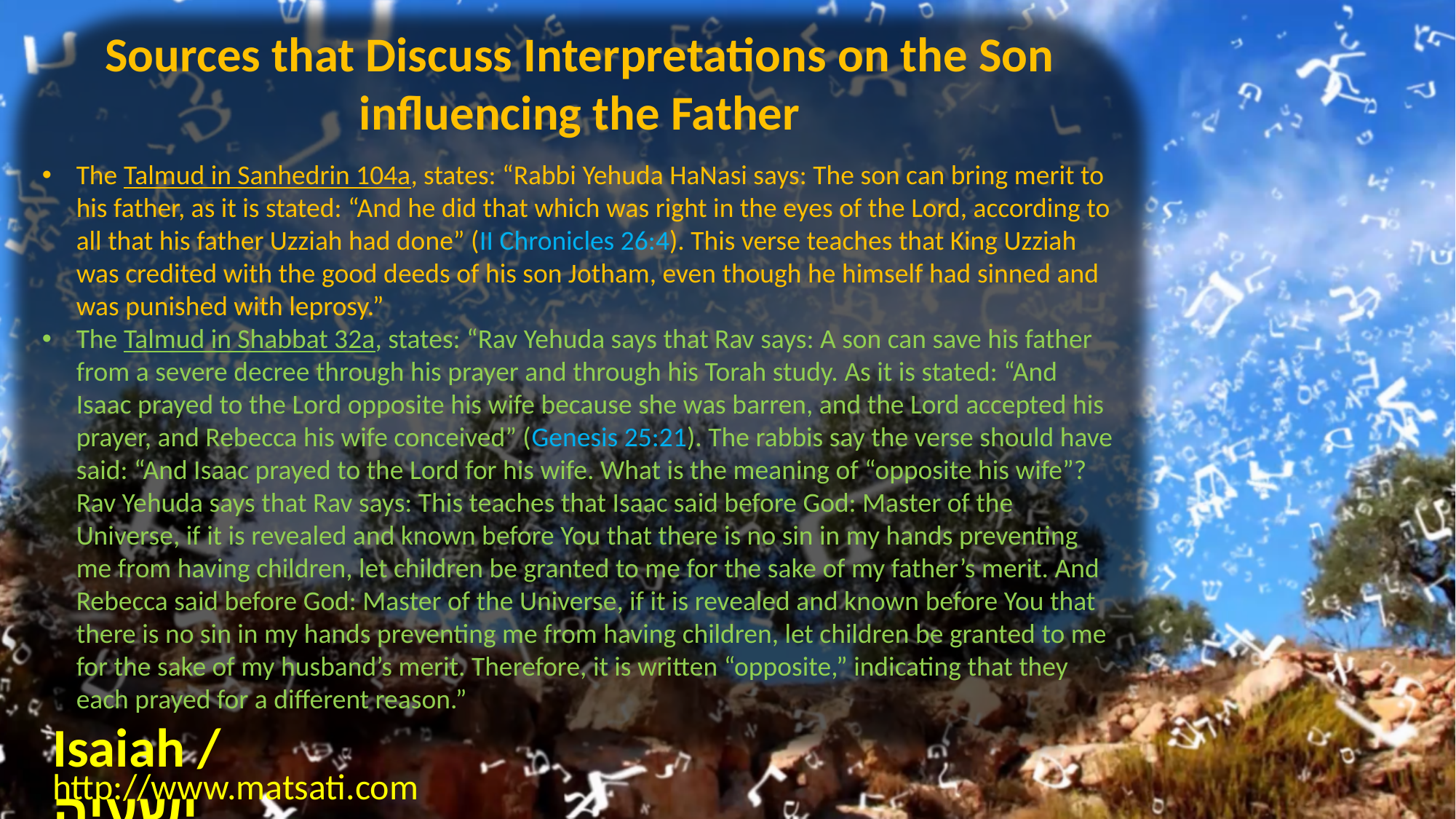

Sources that Discuss Interpretations on the Son influencing the Father

The Talmud in Sanhedrin 104a, states: “Rabbi Yehuda HaNasi says: The son can bring merit to his father, as it is stated: “And he did that which was right in the eyes of the Lord, according to all that his father Uzziah had done” (II Chronicles 26:4). This verse teaches that King Uzziah was credited with the good deeds of his son Jotham, even though he himself had sinned and was punished with leprosy.”
The Talmud in Shabbat 32a, states: “Rav Yehuda says that Rav says: A son can save his father from a severe decree through his prayer and through his Torah study. As it is stated: “And Isaac prayed to the Lord opposite his wife because she was barren, and the Lord accepted his prayer, and Rebecca his wife conceived” (Genesis 25:21). The rabbis say the verse should have said: “And Isaac prayed to the Lord for his wife. What is the meaning of “opposite his wife”? Rav Yehuda says that Rav says: This teaches that Isaac said before God: Master of the Universe, if it is revealed and known before You that there is no sin in my hands preventing me from having children, let children be granted to me for the sake of my father’s merit. And Rebecca said before God: Master of the Universe, if it is revealed and known before You that there is no sin in my hands preventing me from having children, let children be granted to me for the sake of my husband’s merit. Therefore, it is written “opposite,” indicating that they each prayed for a different reason.”
Isaiah / ישעיה
http://www.matsati.com